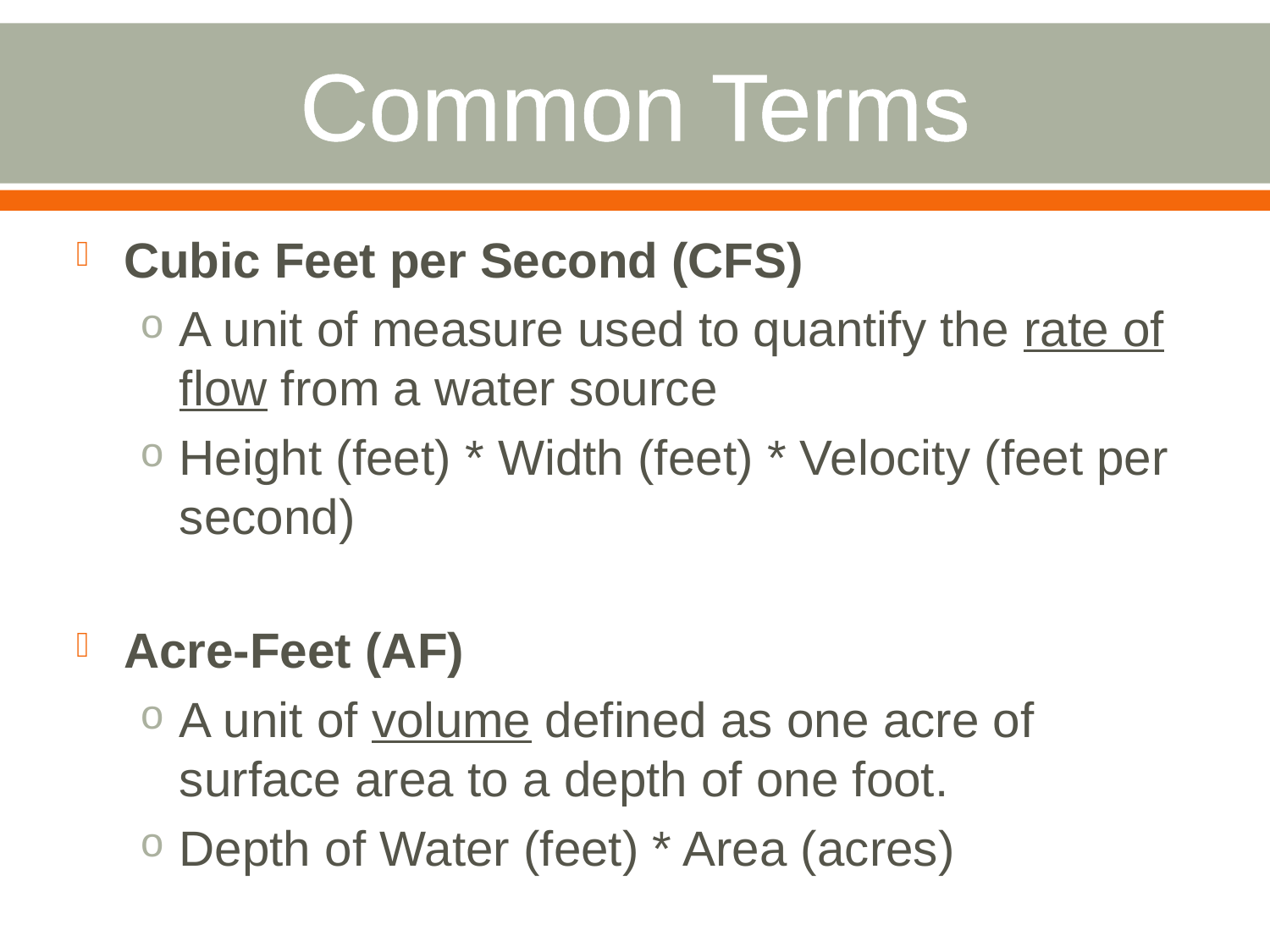

# Common Terms
Cubic Feet per Second (CFS)
A unit of measure used to quantify the rate of flow from a water source
Height (feet) * Width (feet) * Velocity (feet per second)

Acre-Feet (AF)
A unit of volume defined as one acre of surface area to a depth of one foot.
Depth of Water (feet) * Area (acres)